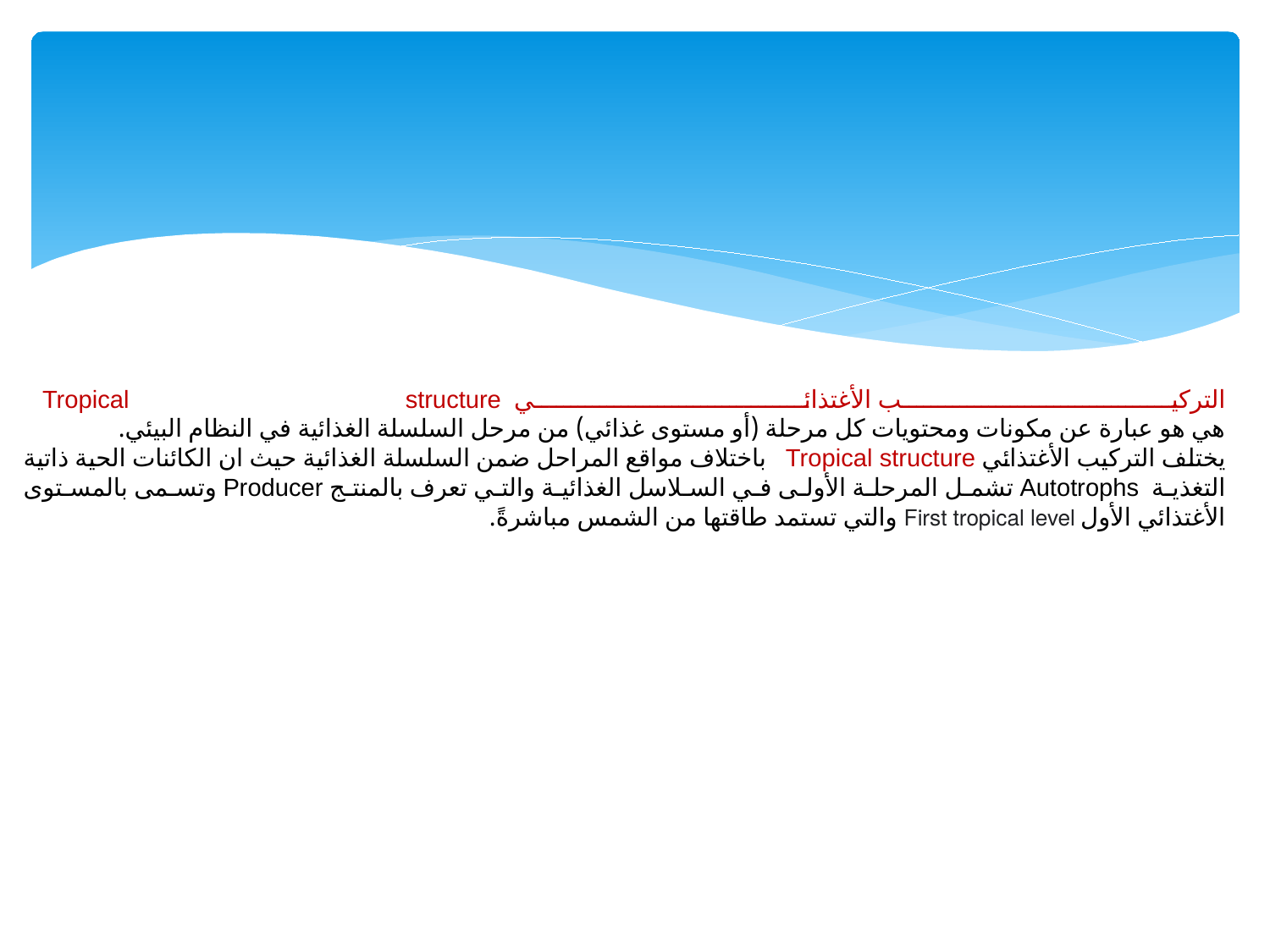

# التركيب الأغتذائي  Tropical structure هي هو عبارة عن مكونات ومحتويات كل مرحلة (أو مستوى غذائي) من مرحل السلسلة الغذائية في النظام البيئي. يختلف التركيب الأغتذائي Tropical structure   باختلاف مواقع المراحل ضمن السلسلة الغذائية حيث ان الكائنات الحية ذاتية التغذية  Autotrophs تشمل المرحلة الأولى في السلاسل الغذائية والتي تعرف بالمنتج Producer وتسمى بالمستوى الأغتذائي الأول First tropical level والتي تستمد طاقتها من الشمس مباشرةً.